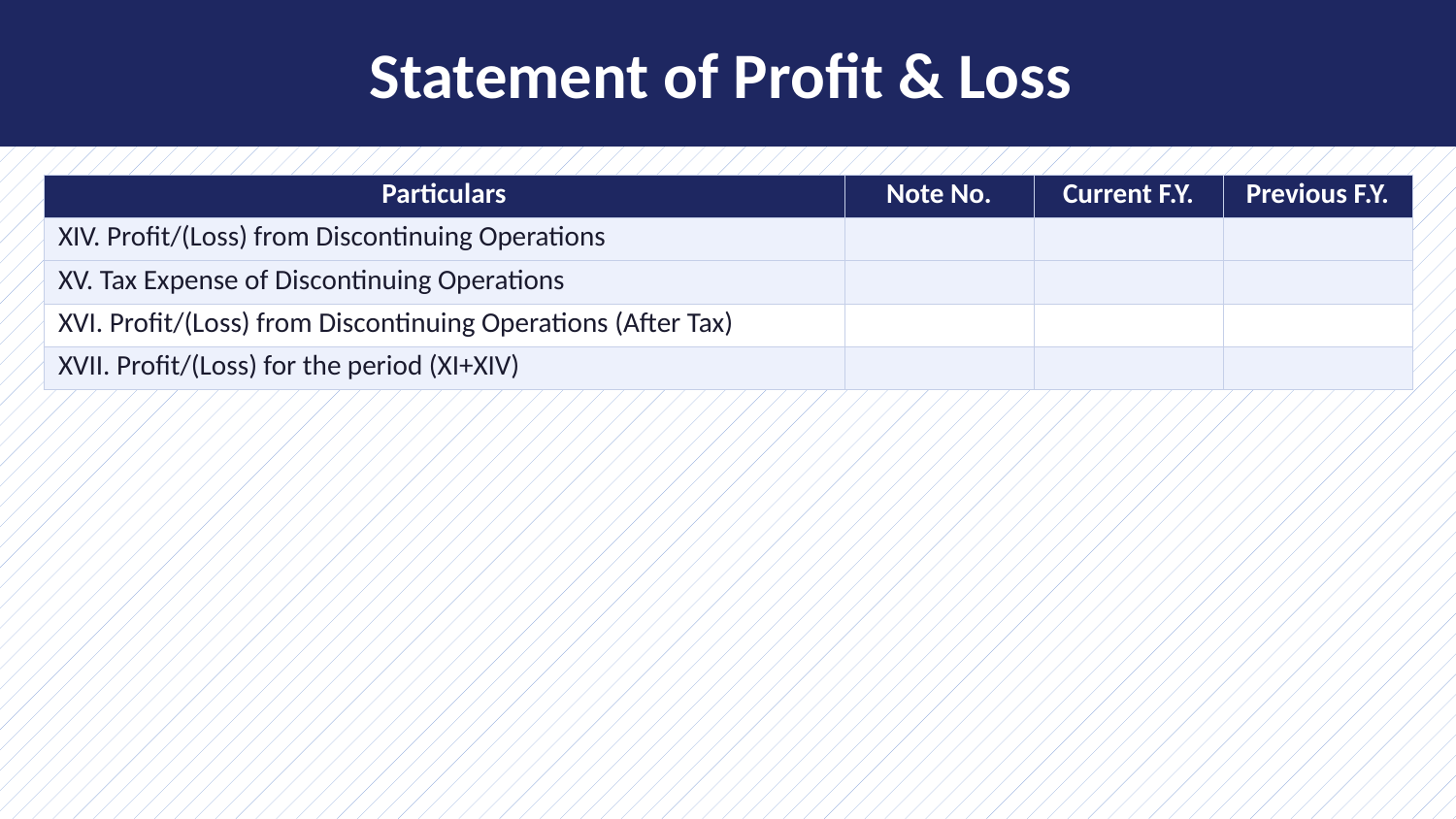

Statement of Profit & Loss
| Particulars | Note No. | Current F.Y. | Previous F.Y. |
| --- | --- | --- | --- |
| XIV. Profit/(Loss) from Discontinuing Operations |  |  |  |
| XV. Tax Expense of Discontinuing Operations |  |  |  |
| XVI. Profit/(Loss) from Discontinuing Operations (After Tax) |  |  |  |
| XVII. Profit/(Loss) for the period (XI+XIV) |  |  |  |